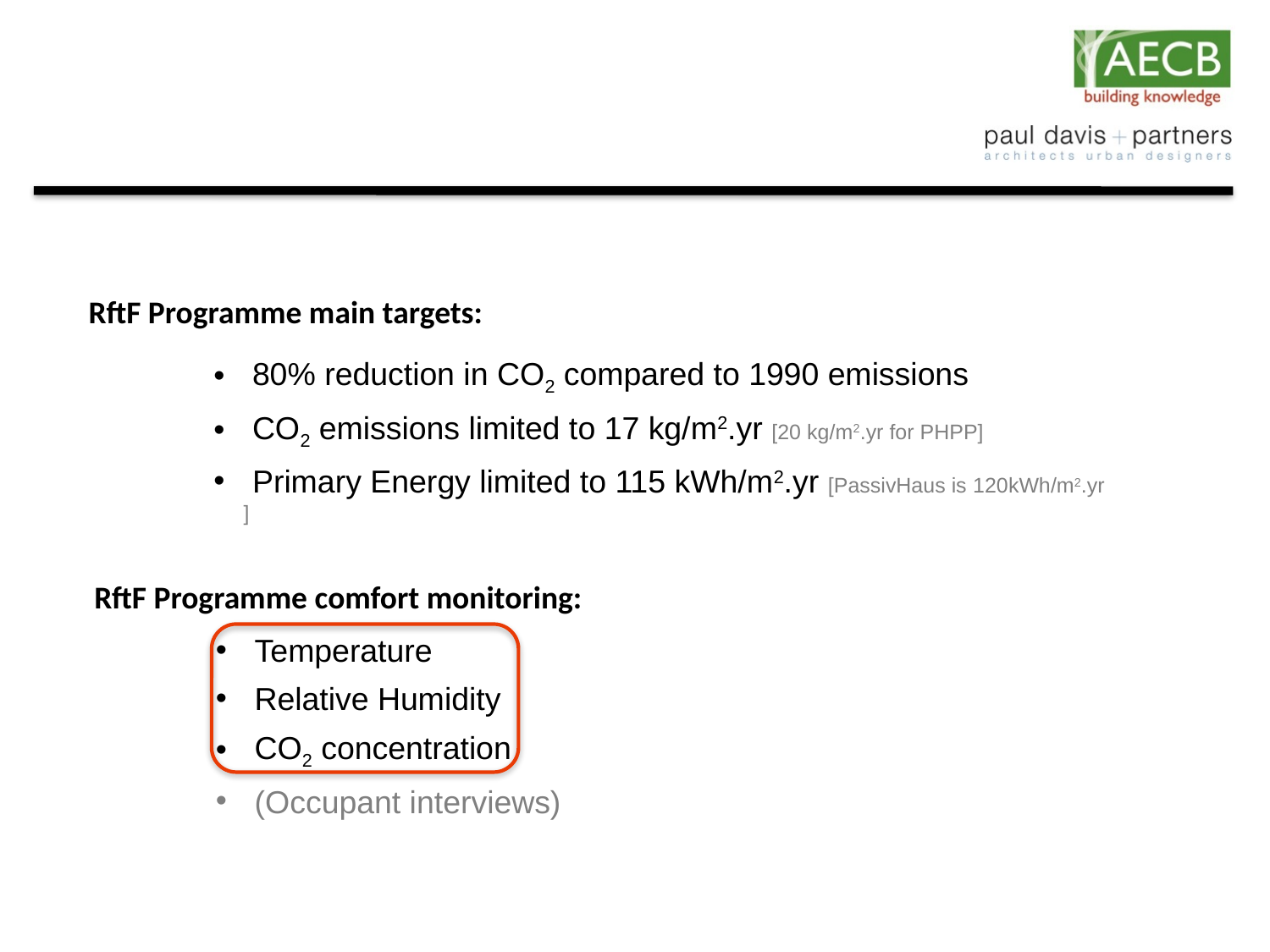

RftF Programme main targets:
 80% reduction in CO2 compared to 1990 emissions
 CO2 emissions limited to 17 kg/m2.yr [20 kg/m2.yr for PHPP]
 Primary Energy limited to 115 kWh/m2.yr [PassivHaus is 120kWh/m2.yr ]
RftF Programme comfort monitoring:
 Temperature
 Relative Humidity
 CO2 concentration
 (Occupant interviews)